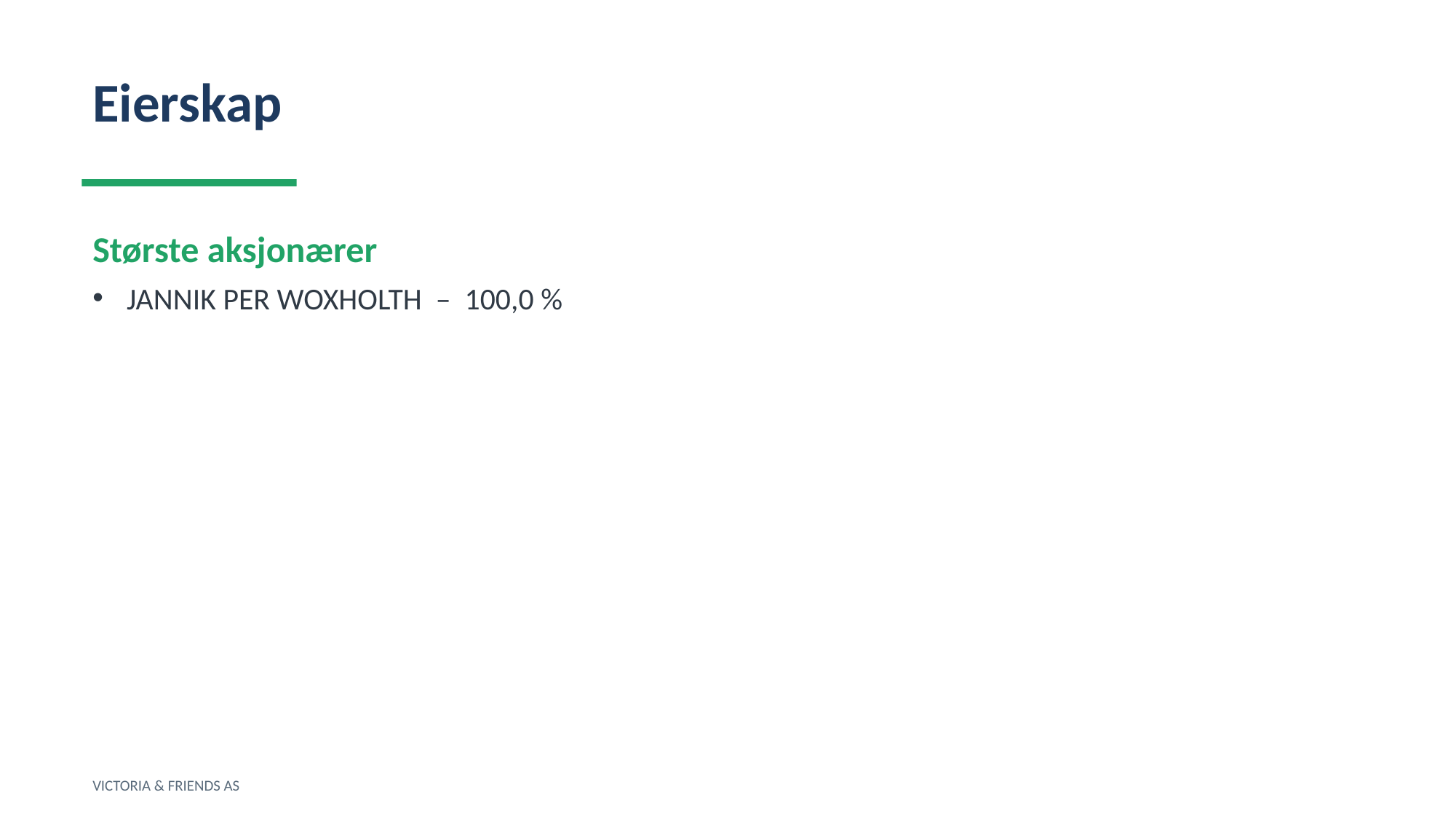

Eierskap

Største aksjonærer
JANNIK PER WOXHOLTH  –  100,0 %
VICTORIA & FRIENDS AS